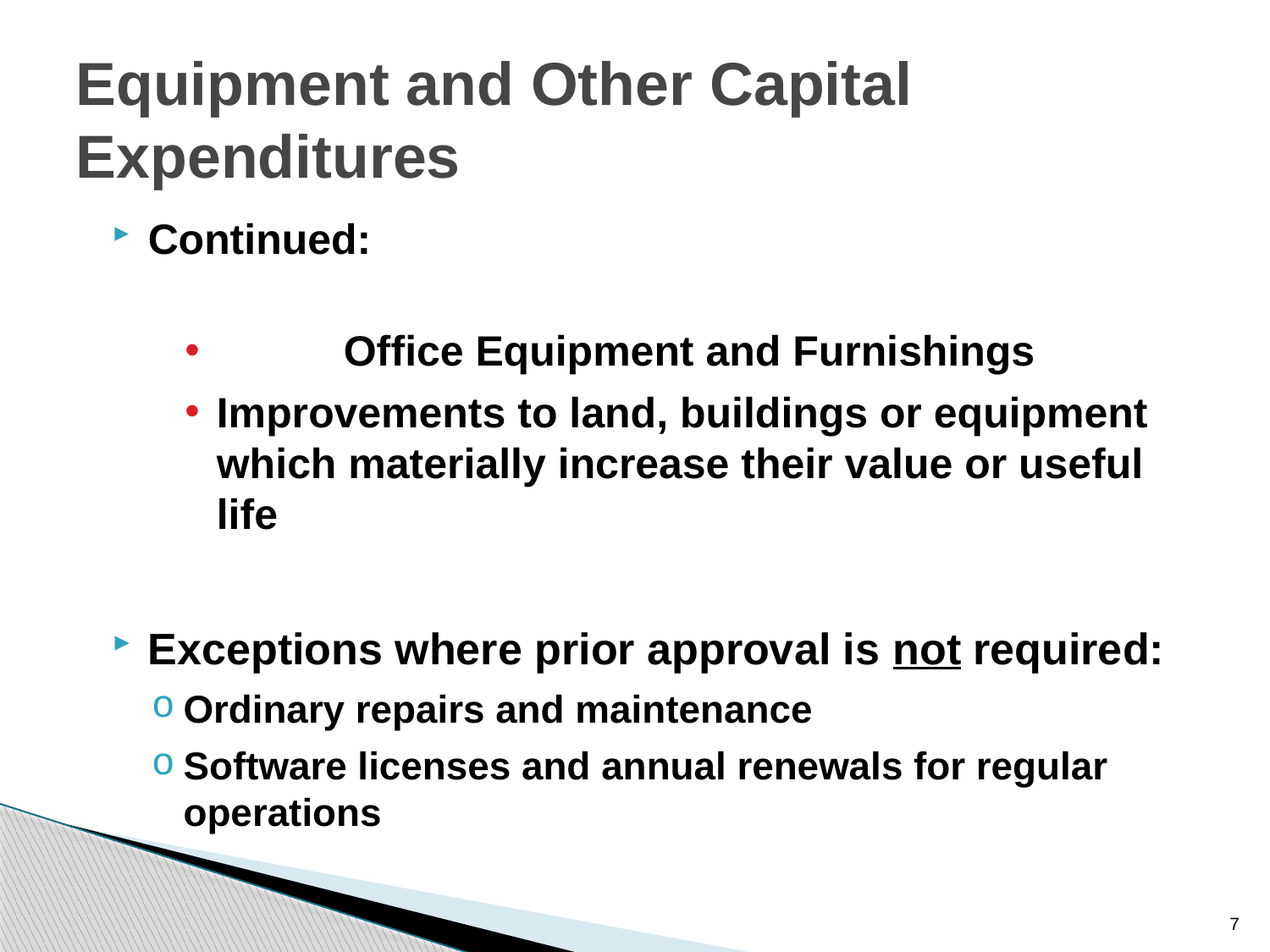

# Equipment and Other Capital Expenditures
Continued:

	Office Equipment and Furnishings
Improvements to land, buildings or equipment which materially increase their value or useful life

Exceptions where prior approval is not required:
Ordinary repairs and maintenance
Software licenses and annual renewals for regular operations
7